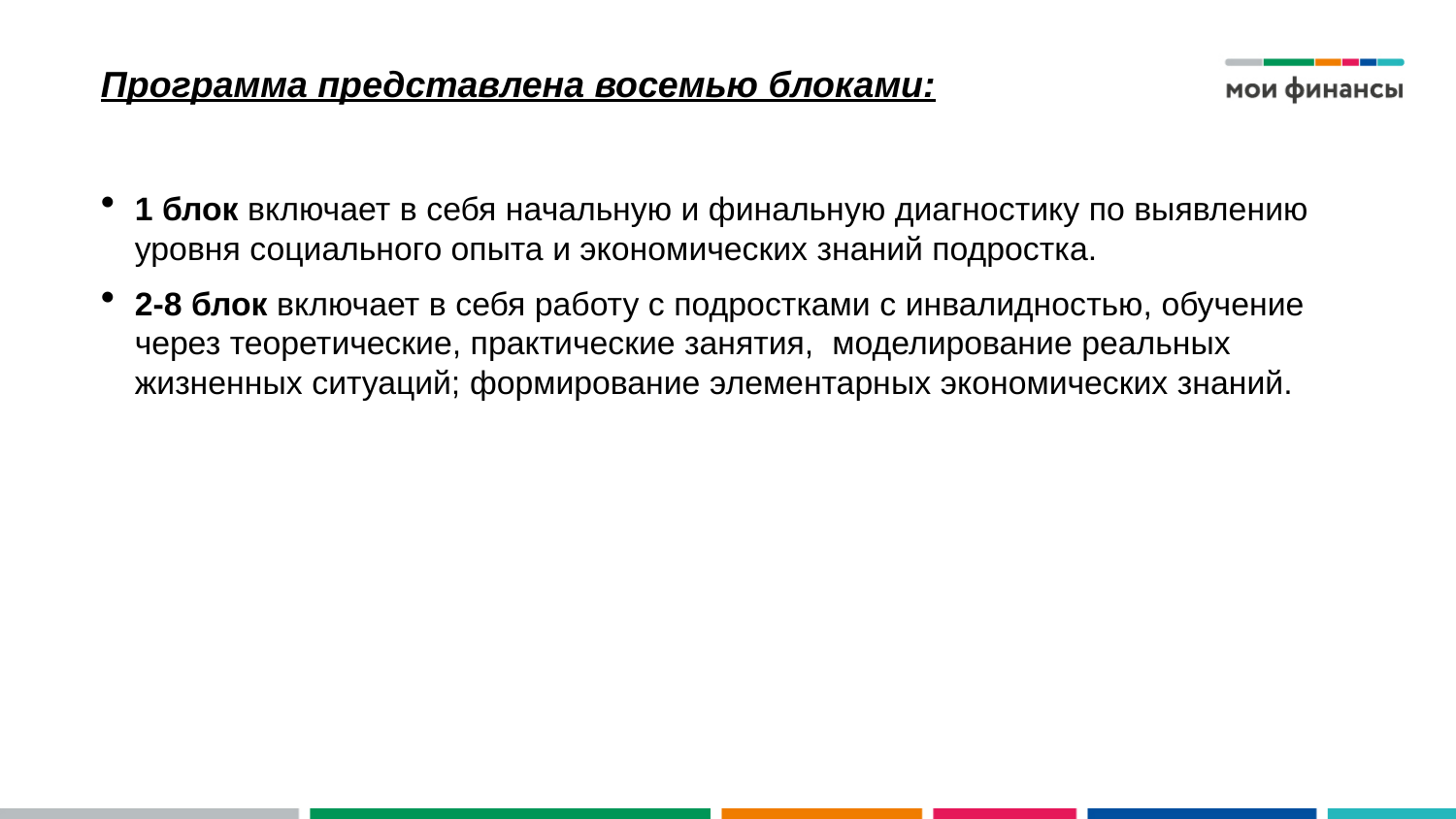

# Программа представлена восемью блоками:
1 блок включает в себя начальную и финальную диагностику по выявлению уровня социального опыта и экономических знаний подростка.
2-8 блок включает в себя работу с подростками с инвалидностью, обучение через теоретические, практические занятия,  моделирование реальных жизненных ситуаций; формирование элементарных экономических знаний.